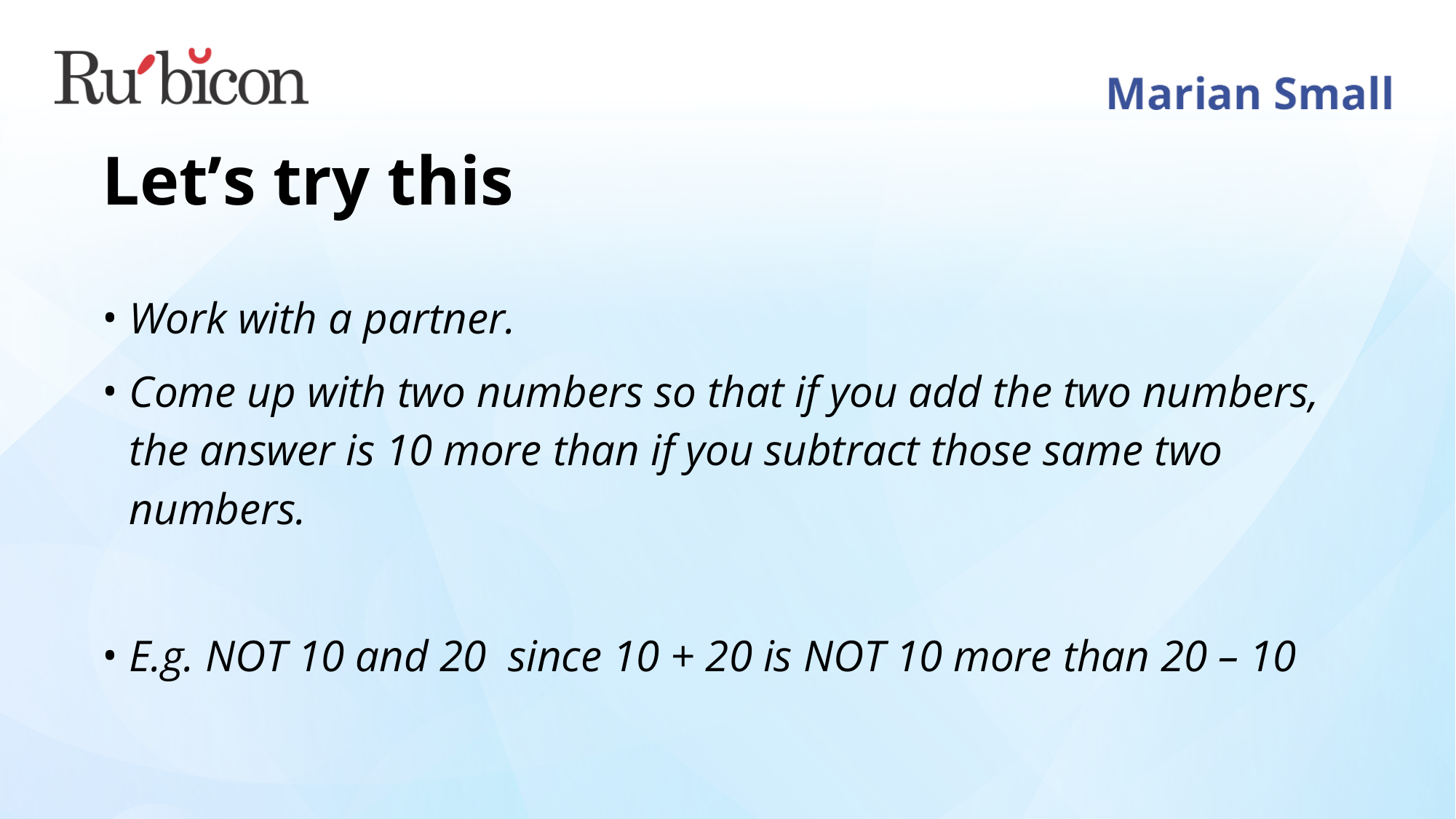

# Let’s try this
Work with a partner.
Come up with two numbers so that if you add the two numbers, the answer is 10 more than if you subtract those same two numbers.

E.g. NOT 10 and 20  since 10 + 20 is NOT 10 more than 20 – 10